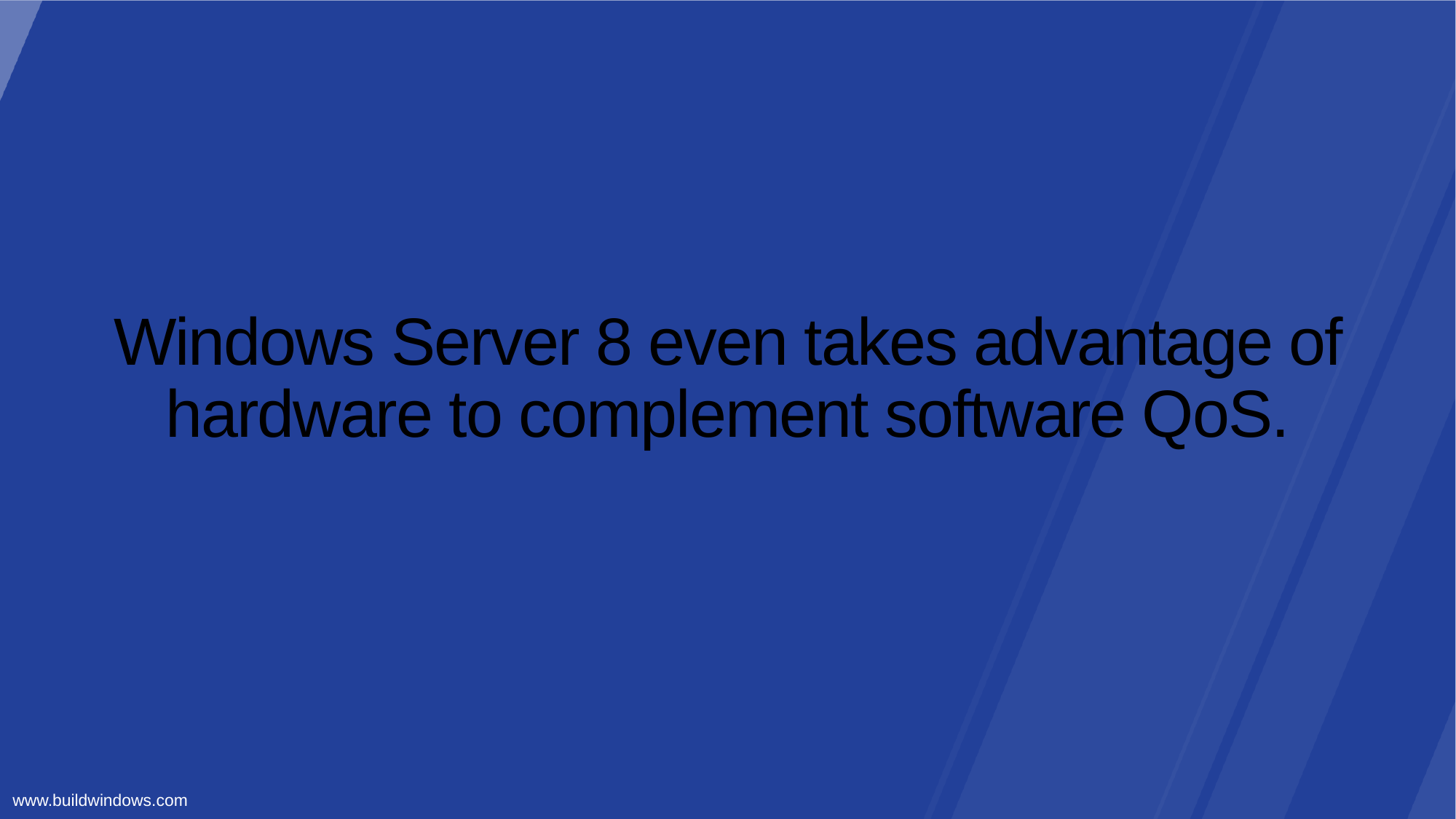

# Windows Server 8 even takes advantage of hardware to complement software QoS.